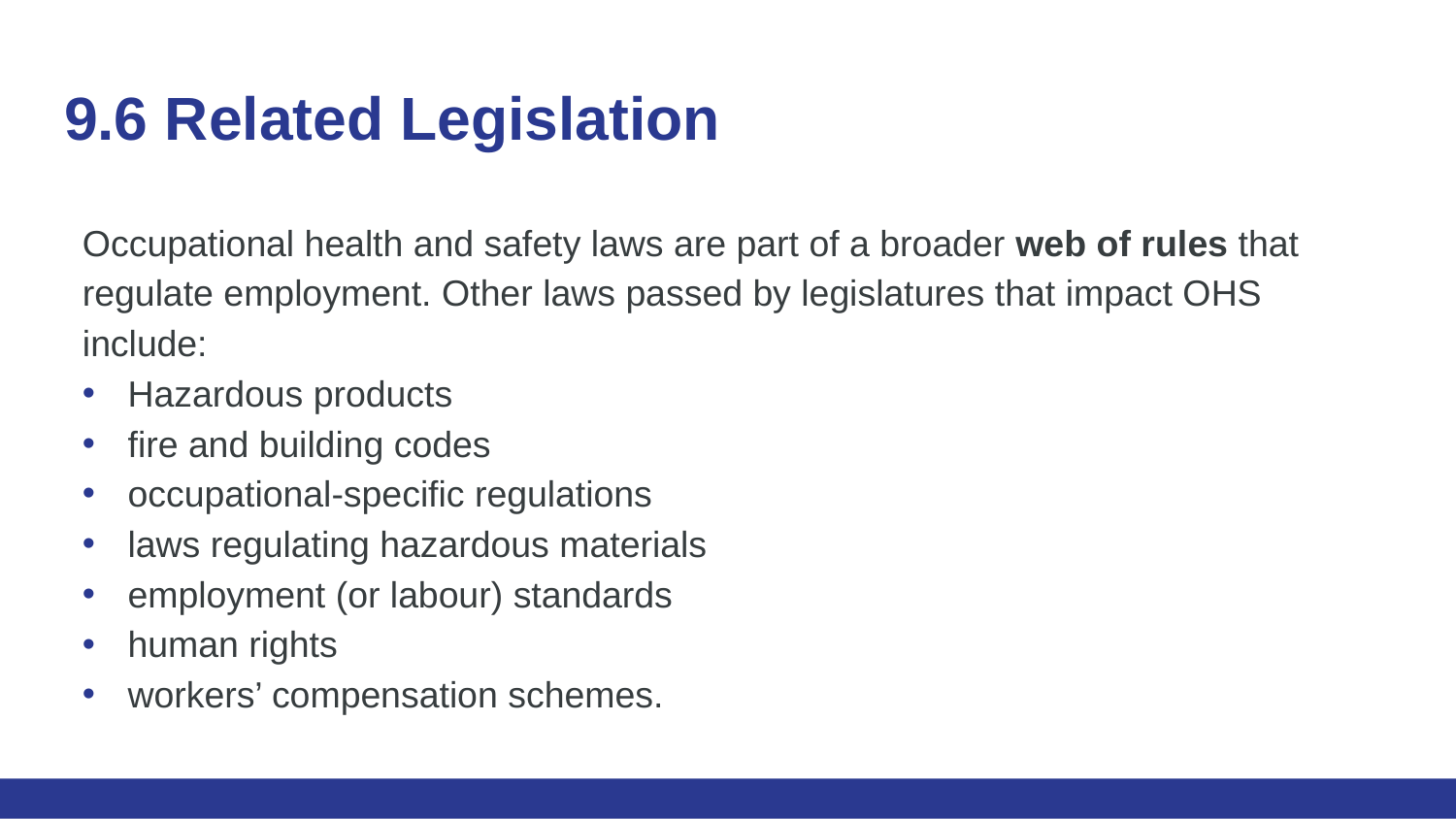

# 9.6 Related Legislation
Occupational health and safety laws are part of a broader web of rules that regulate employment. Other laws passed by legislatures that impact OHS include:
Hazardous products
fire and building codes
occupational-specific regulations
laws regulating hazardous materials
employment (or labour) standards
human rights
workers’ compensation schemes.